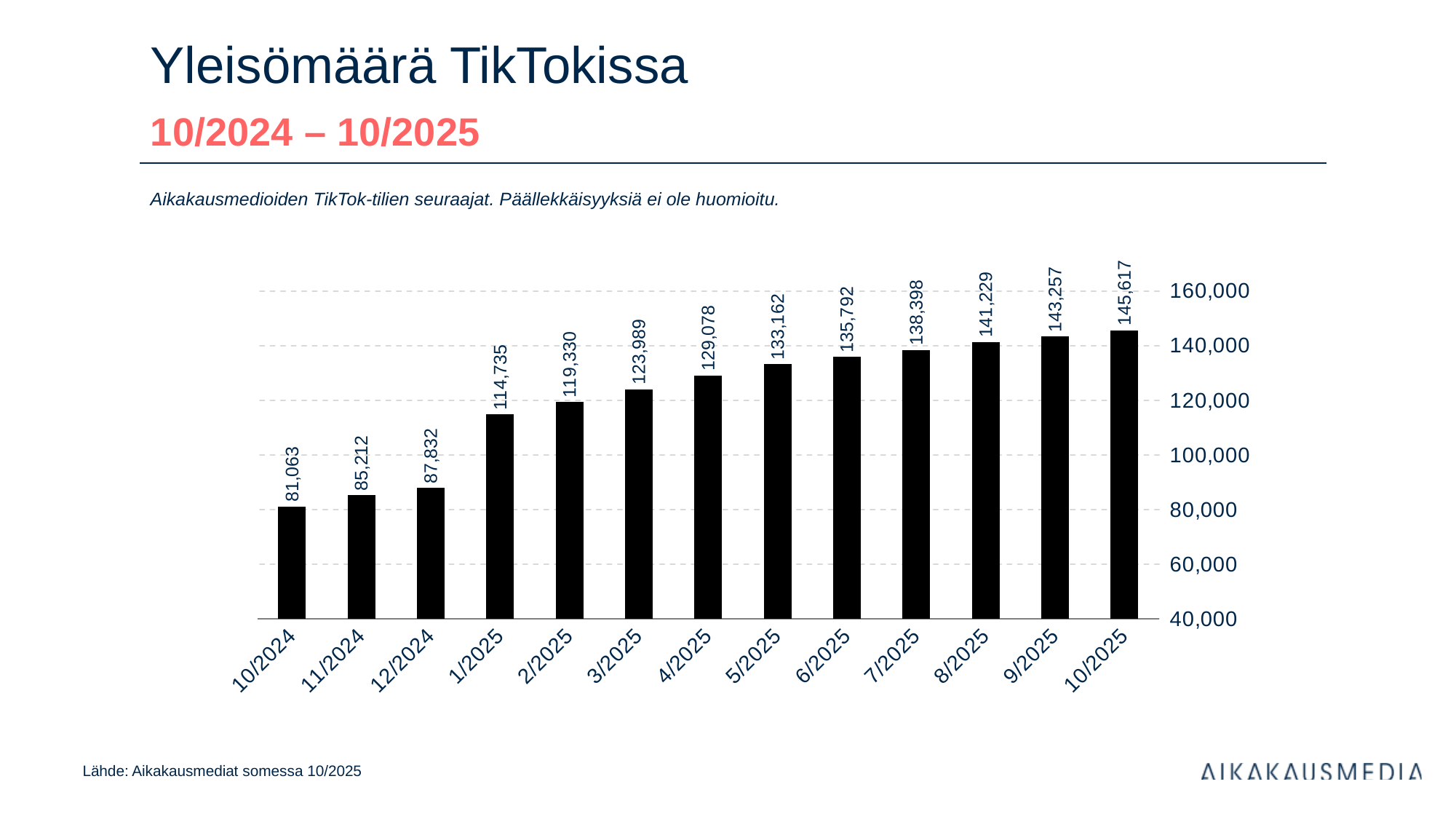

# Yleisömäärä TikTokissa 10/2024 – 10/2025
Aikakausmedioiden TikTok-tilien seuraajat. Päällekkäisyyksiä ei ole huomioitu.

### Chart

| Category | Tiktok |
|---|---|
| 10/2024 | 81063.0 |
| 11/2024 | 85212.0 |
| 12/2024 | 87832.0 |
| 1/2025 | 114735.0 |
| 2/2025 | 119330.0 |
| 3/2025 | 123989.0 |
| 4/2025 | 129078.0 |
| 5/2025 | 133162.0 |
| 6/2025 | 135792.0 |
| 7/2025 | 138398.0 |
| 8/2025 | 141229.0 |
| 9/2025 | 143257.0 |
| 10/2025 | 145617.0 |